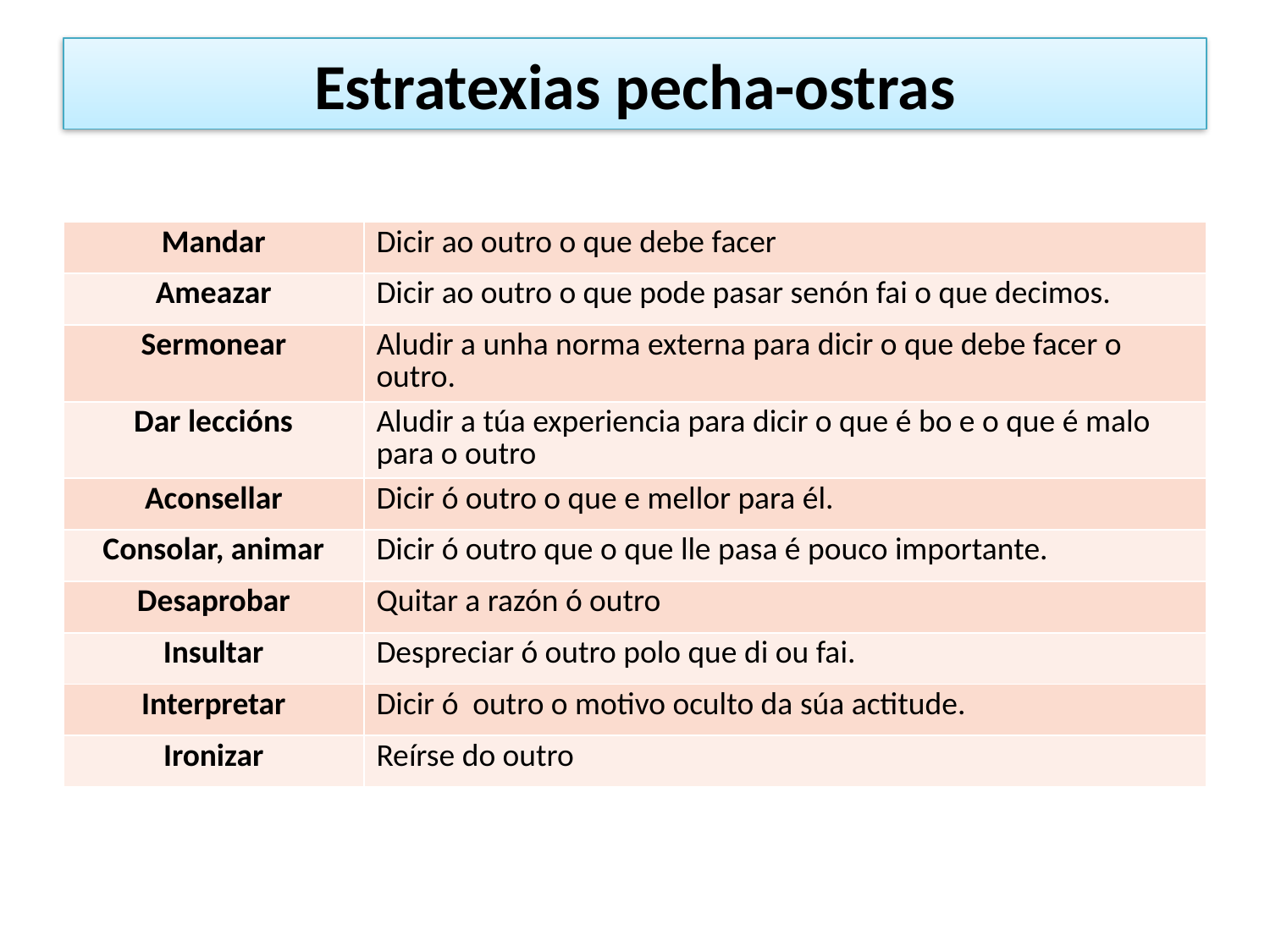

# Estratexias pecha-ostras
| Mandar | Dicir ao outro o que debe facer |
| --- | --- |
| Ameazar | Dicir ao outro o que pode pasar senón fai o que decimos. |
| Sermonear | Aludir a unha norma externa para dicir o que debe facer o outro. |
| Dar leccións | Aludir a túa experiencia para dicir o que é bo e o que é malo para o outro |
| Aconsellar | Dicir ó outro o que e mellor para él. |
| Consolar, animar | Dicir ó outro que o que lle pasa é pouco importante. |
| Desaprobar | Quitar a razón ó outro |
| Insultar | Despreciar ó outro polo que di ou fai. |
| Interpretar | Dicir ó outro o motivo oculto da súa actitude. |
| Ironizar | Reírse do outro |